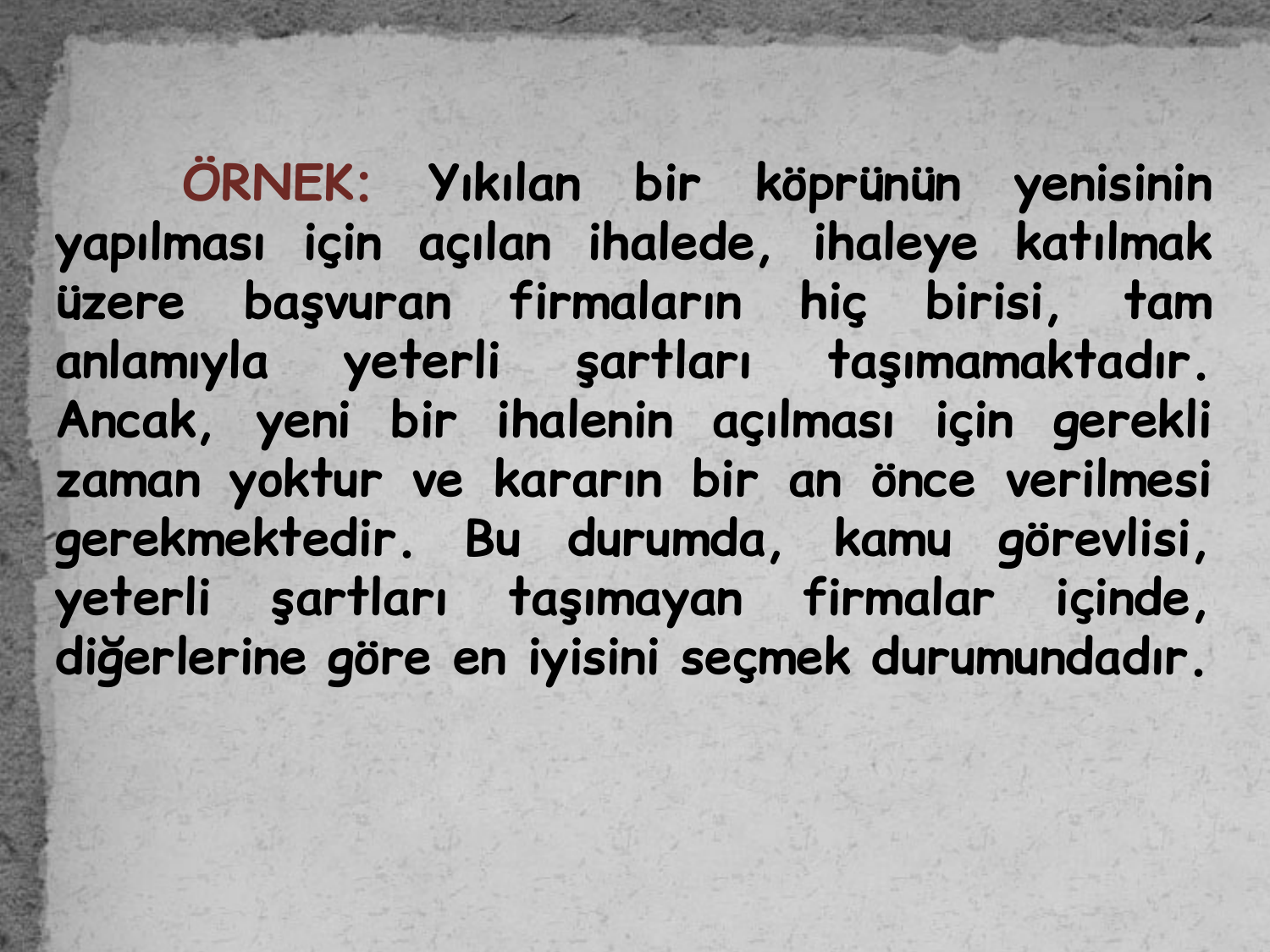

ÖRNEK: Yıkılan bir köprünün yenisinin yapılması için açılan ihalede, ihaleye katılmak üzere başvuran firmaların hiç birisi, tam anlamıyla yeterli şartları taşımamaktadır. Ancak, yeni bir ihalenin açılması için gerekli zaman yoktur ve kararın bir an önce verilmesi gerekmektedir. Bu durumda, kamu görevlisi, yeterli şartları taşımayan firmalar içinde, diğerlerine göre en iyisini seçmek durumundadır.